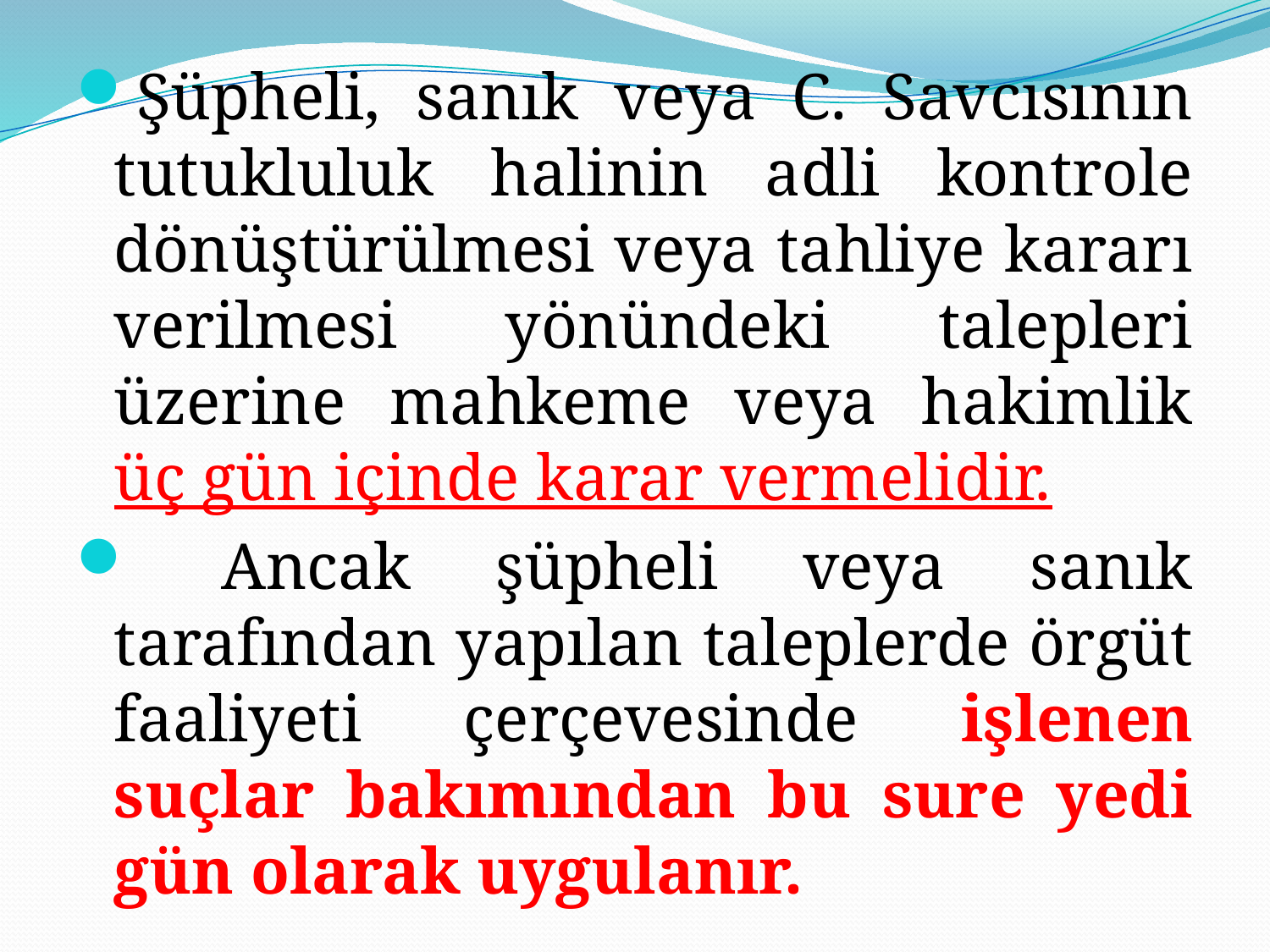

Şüpheli, sanık veya C. Savcısının tutukluluk halinin adli kontrole dönüştürülmesi veya tahliye kararı verilmesi yönündeki talepleri üzerine mahkeme veya hakimlik üç gün içinde karar vermelidir.
 Ancak şüpheli veya sanık tarafından yapılan taleplerde örgüt faaliyeti çerçevesinde işlenen suçlar bakımından bu sure yedi gün olarak uygulanır.